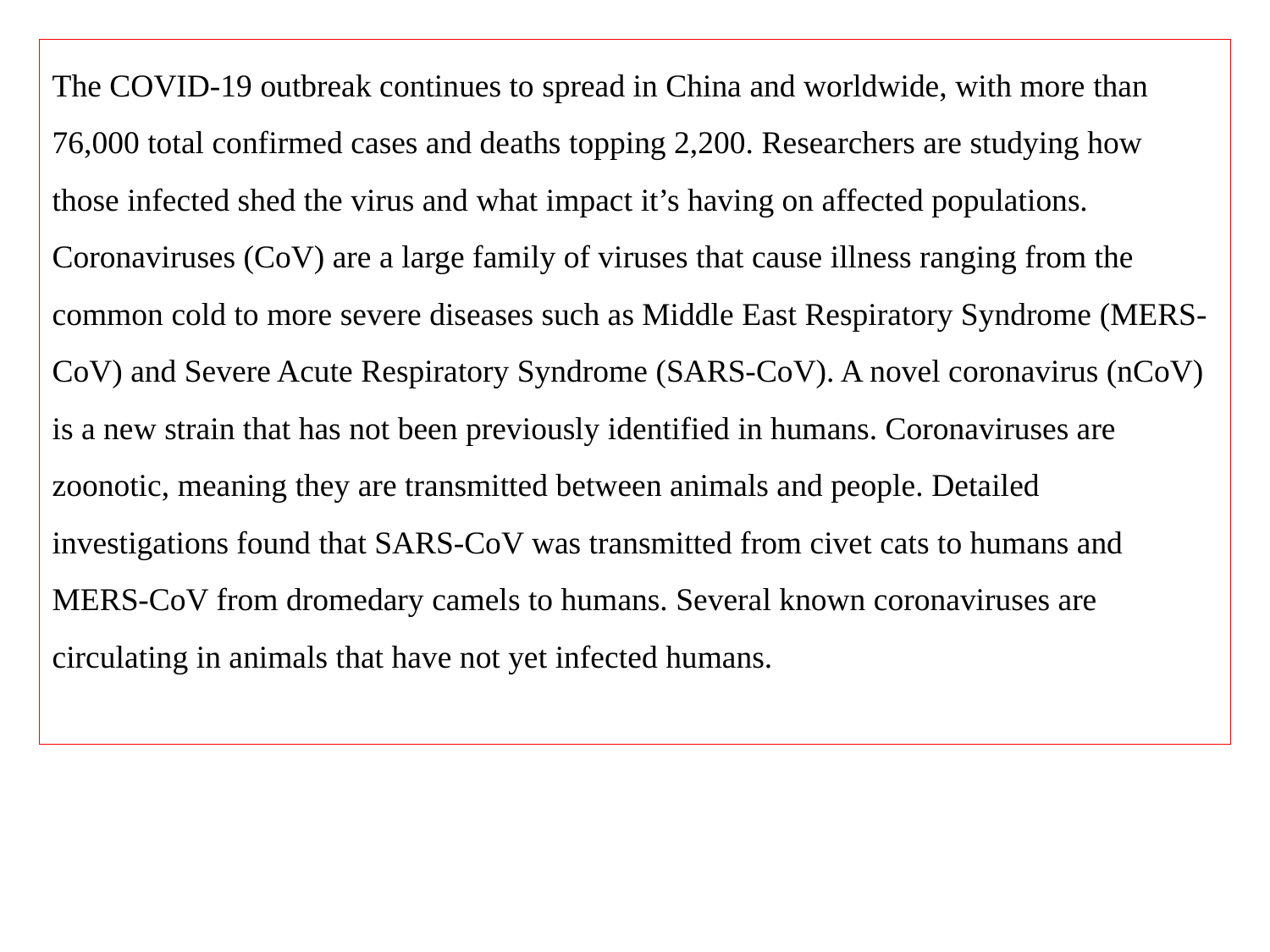

The COVID-19 outbreak continues to spread in China and worldwide, with more than 76,000 total confirmed cases and deaths topping 2,200. Researchers are studying how those infected shed the virus and what impact it’s having on affected populations.
Coronaviruses (CoV) are a large family of viruses that cause illness ranging from the common cold to more severe diseases such as Middle East Respiratory Syndrome (MERS-CoV) and Severe Acute Respiratory Syndrome (SARS-CoV). A novel coronavirus (nCoV) is a new strain that has not been previously identified in humans. Coronaviruses are zoonotic, meaning they are transmitted between animals and people. Detailed investigations found that SARS-CoV was transmitted from civet cats to humans and MERS-CoV from dromedary camels to humans. Several known coronaviruses are circulating in animals that have not yet infected humans.